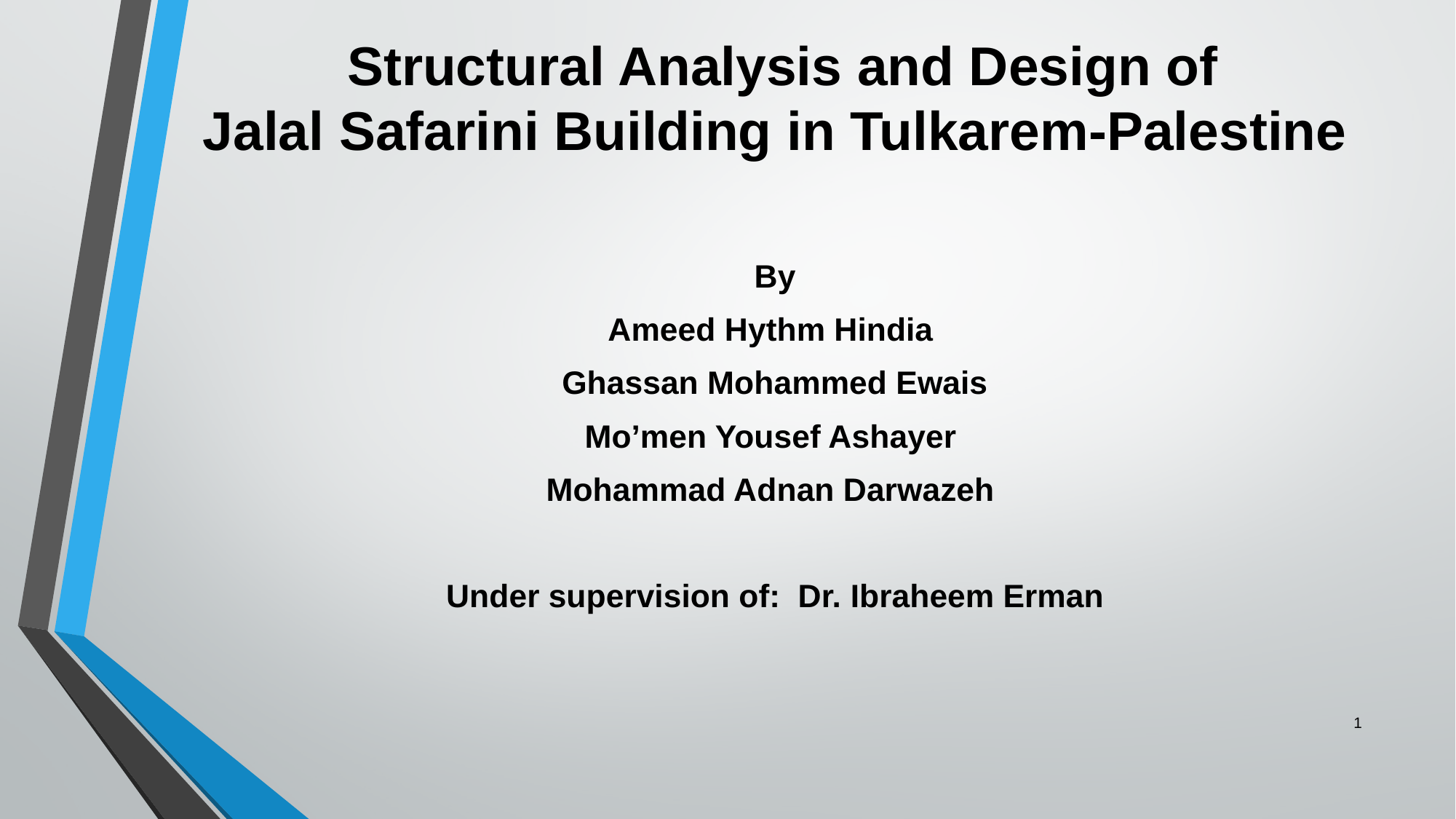

# Structural Analysis and Design of Jalal Safarini Building in Tulkarem-Palestine
By
Ameed Hythm Hindia
Ghassan Mohammed Ewais
Mo’men Yousef Ashayer
Mohammad Adnan Darwazeh

Under supervision of:  Dr. Ibraheem Erman

1